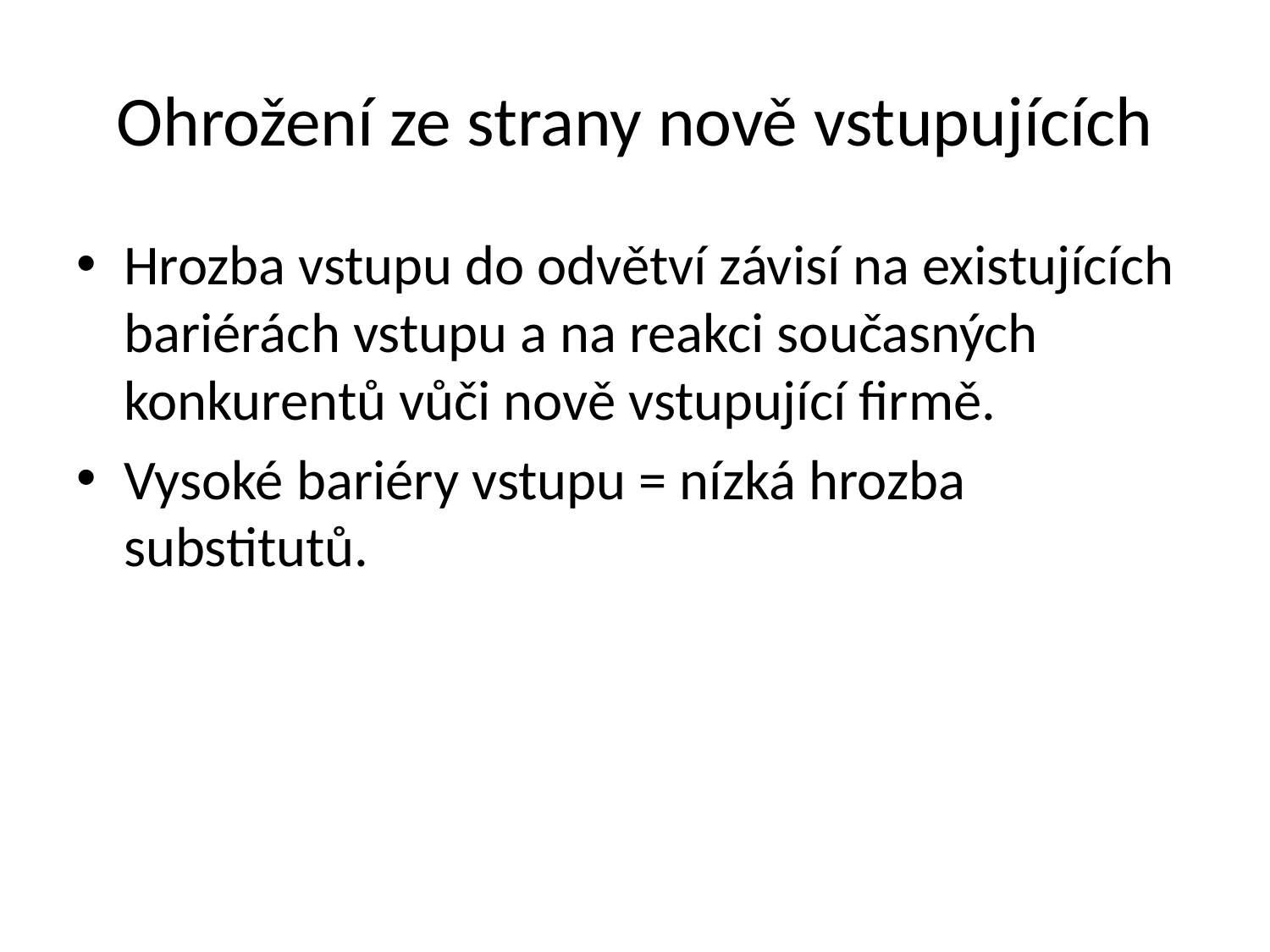

# Ohrožení ze strany nově vstupujících
Hrozba vstupu do odvětví závisí na existujících bariérách vstupu a na reakci současných konkurentů vůči nově vstupující firmě.
Vysoké bariéry vstupu = nízká hrozba substitutů.